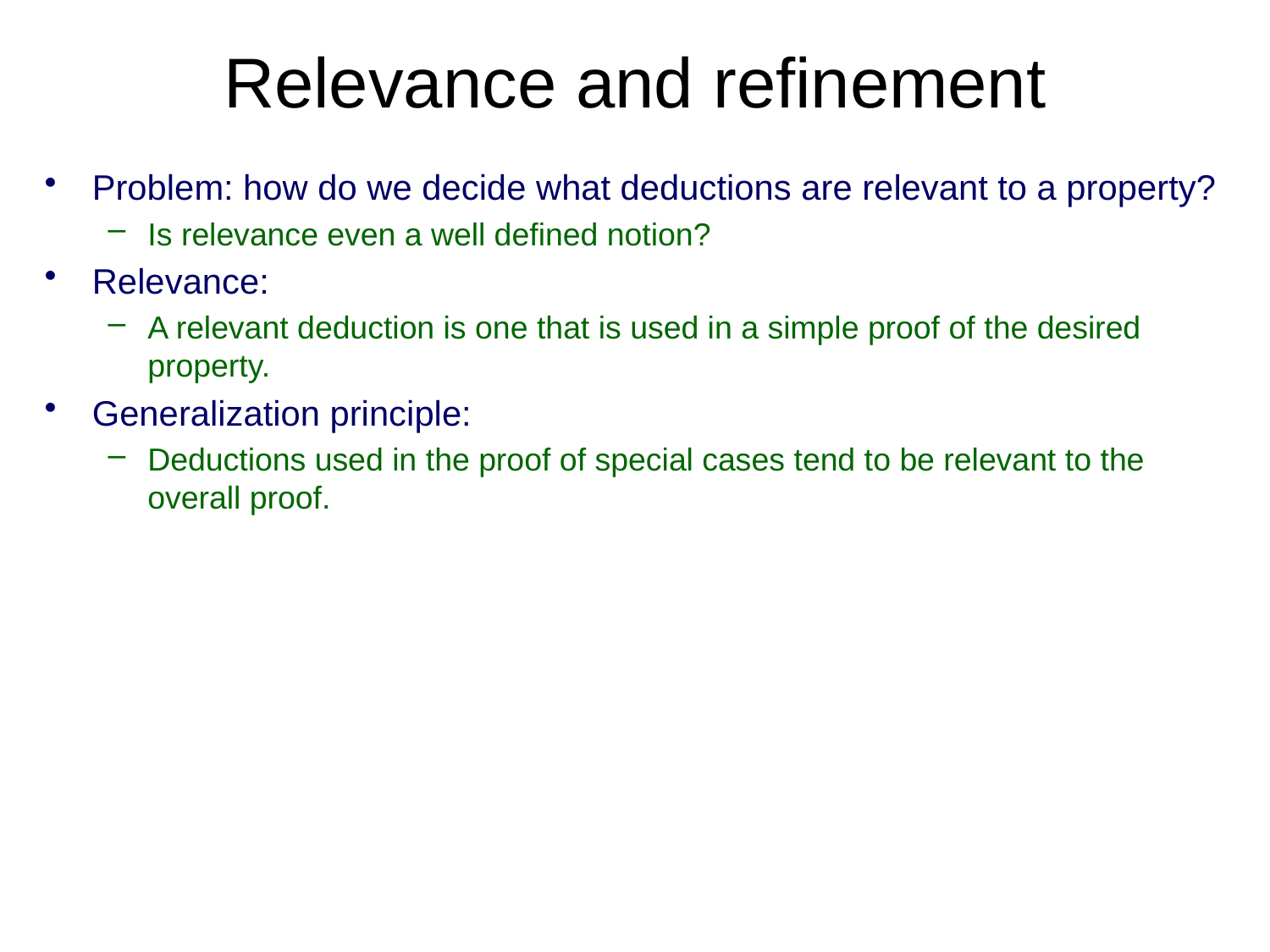

# Relevance and refinement
Problem: how do we decide what deductions are relevant to a property?
Is relevance even a well defined notion?
Relevance:
A relevant deduction is one that is used in a simple proof of the desired property.
Generalization principle:
Deductions used in the proof of special cases tend to be relevant to the overall proof.